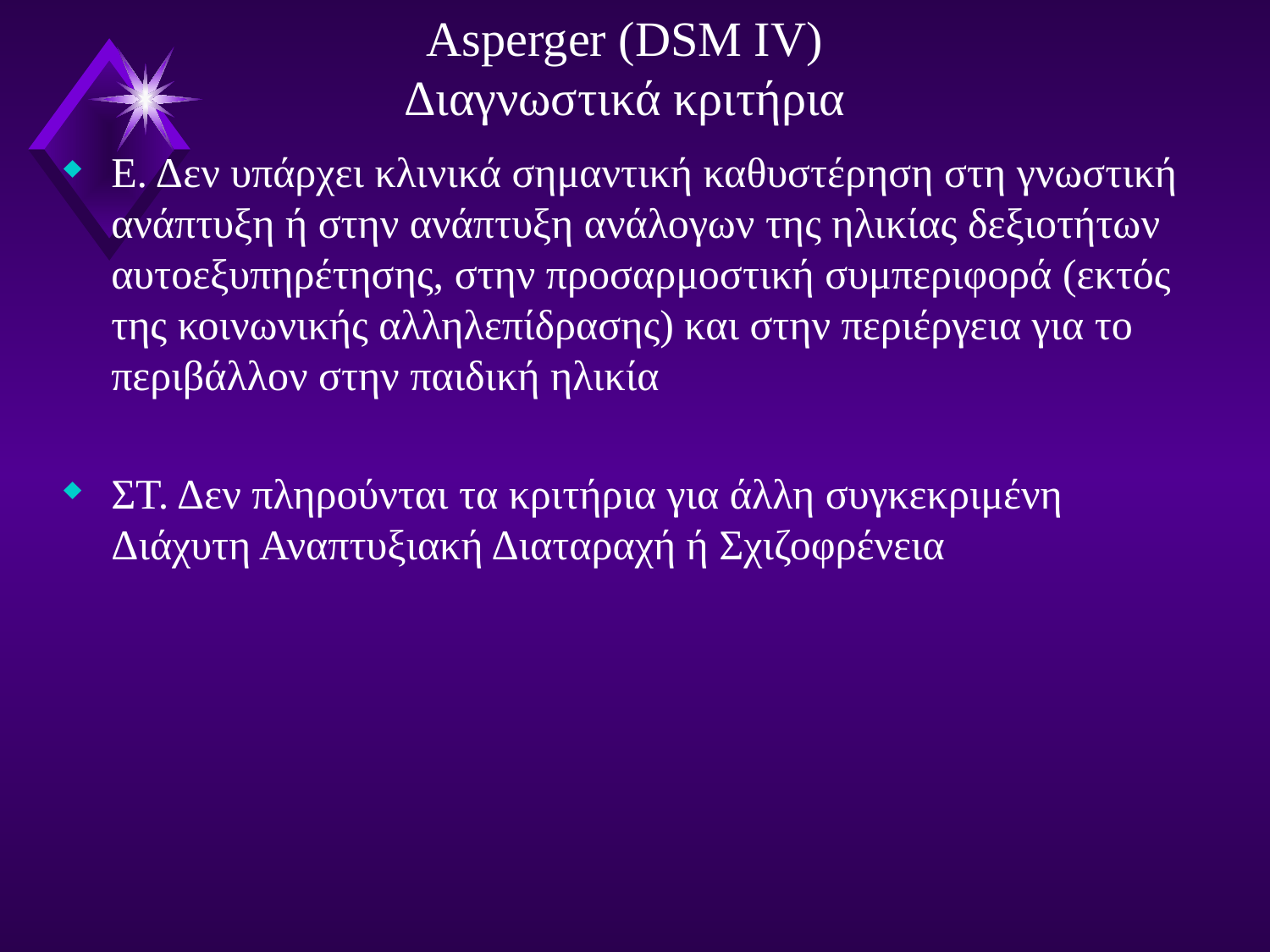

# Asperger (DSM IV) Διαγνωστικά κριτήρια
Ε. Δεν υπάρχει κλινικά σημαντική καθυστέρηση στη γνωστική ανάπτυξη ή στην ανάπτυξη ανάλογων της ηλικίας δεξιοτήτων αυτοεξυπηρέτησης, στην προσαρμοστική συμπεριφορά (εκτός της κοινωνικής αλληλεπίδρασης) και στην περιέργεια για το περιβάλλον στην παιδική ηλικία

ΣΤ. Δεν πληρούνται τα κριτήρια για άλλη συγκεκριμένη Διάχυτη Αναπτυξιακή Διαταραχή ή Σχιζοφρένεια